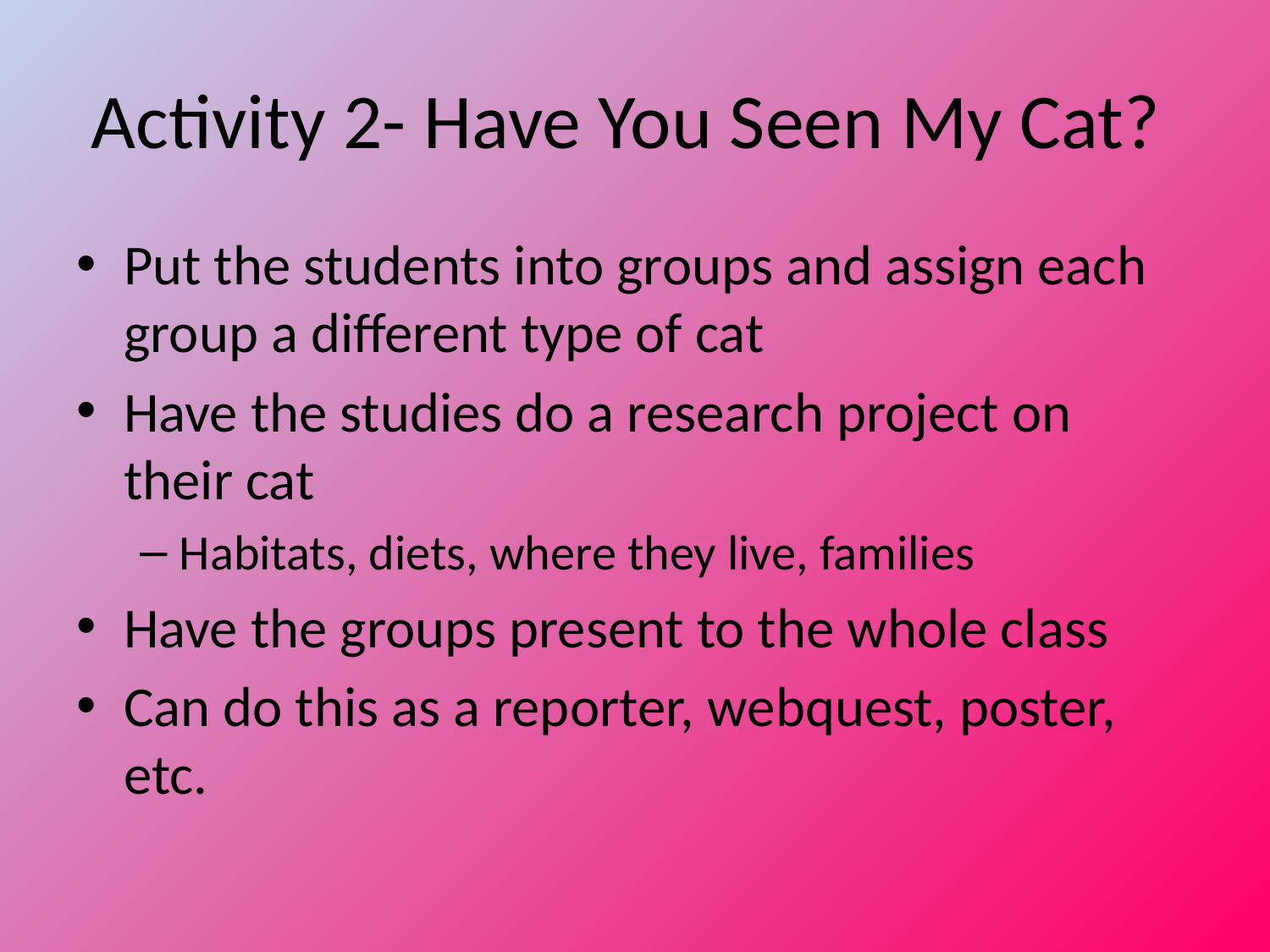

# Activity 2- Have You Seen My Cat?
Put the students into groups and assign each group a different type of cat
Have the studies do a research project on their cat
Habitats, diets, where they live, families
Have the groups present to the whole class
Can do this as a reporter, webquest, poster, etc.